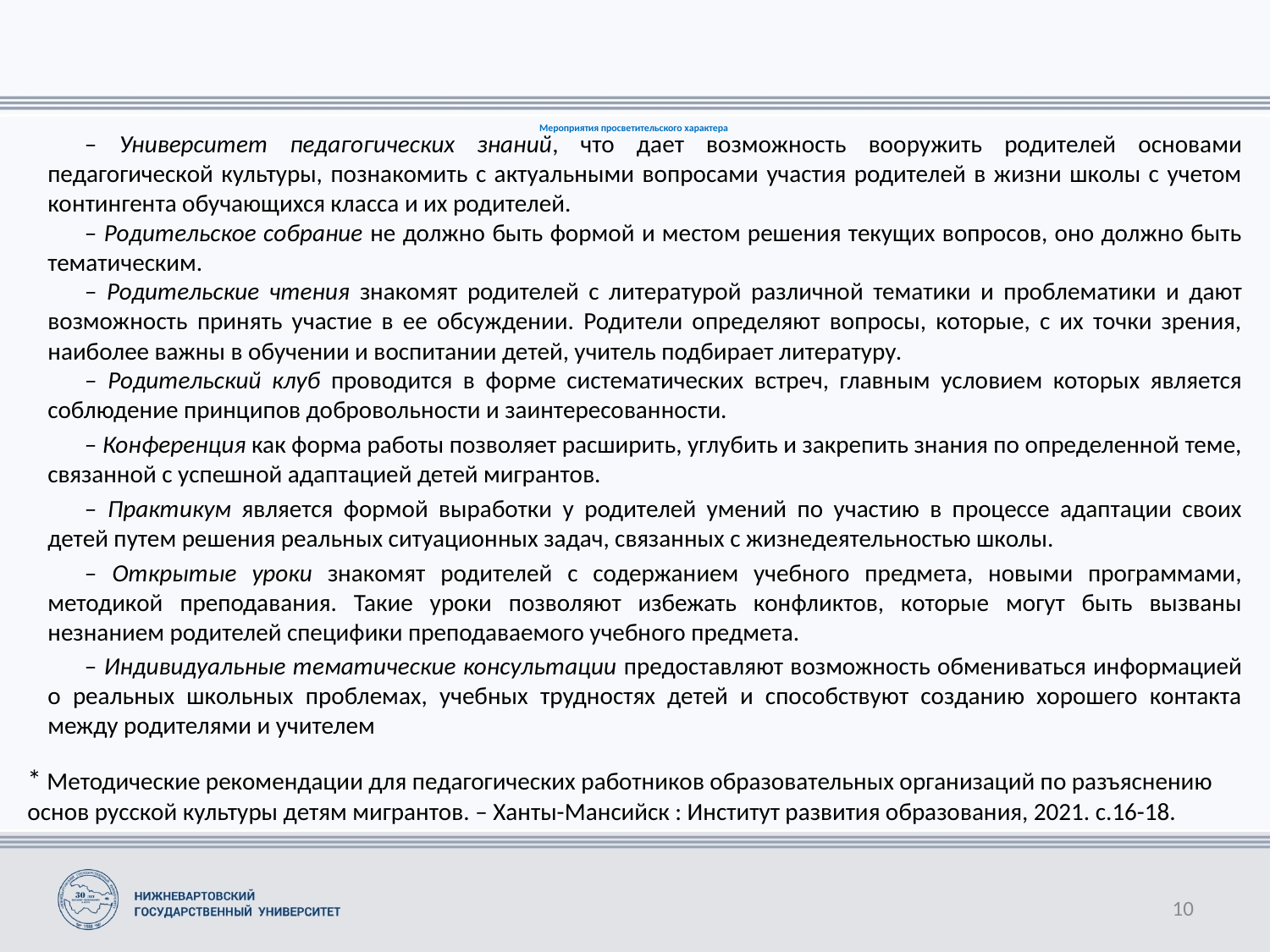

– Университет педагогических знаний, что дает возможность вооружить родителей основами педагогической культуры, познакомить с актуальными вопросами участия родителей в жизни школы с учетом контингента обучающихся класса и их родителей.
– Родительское собрание не должно быть формой и местом решения текущих вопросов, оно должно быть тематическим.
– Родительские чтения знакомят родителей с литературой различной тематики и проблематики и дают возможность принять участие в ее обсуждении. Родители определяют вопросы, которые, с их точки зрения, наиболее важны в обучении и воспитании детей, учитель подбирает литературу.
– Родительский клуб проводится в форме систематических встреч, главным условием которых является соблюдение принципов добровольности и заинтересованности.
– Конференция как форма работы позволяет расширить, углубить и закрепить знания по определенной теме, связанной с успешной адаптацией детей мигрантов.
– Практикум является формой выработки у родителей умений по участию в процессе адаптации своих детей путем решения реальных ситуационных задач, связанных с жизнедеятельностью школы.
– Открытые уроки знакомят родителей с содержанием учебного предмета, новыми программами, методикой преподавания. Такие уроки позволяют избежать конфликтов, которые могут быть вызваны незнанием родителей специфики преподаваемого учебного предмета.
– Индивидуальные тематические консультации предоставляют возможность обмениваться информацией о реальных школьных проблемах, учебных трудностях детей и способствуют созданию хорошего контакта между родителями и учителем
# Мероприятия просветительского характера
* Методические рекомендации для педагогических работников образовательных организаций по разъяснению основ русской культуры детям мигрантов. – Ханты-Мансийск : Институт развития образования, 2021. с.16-18.
10